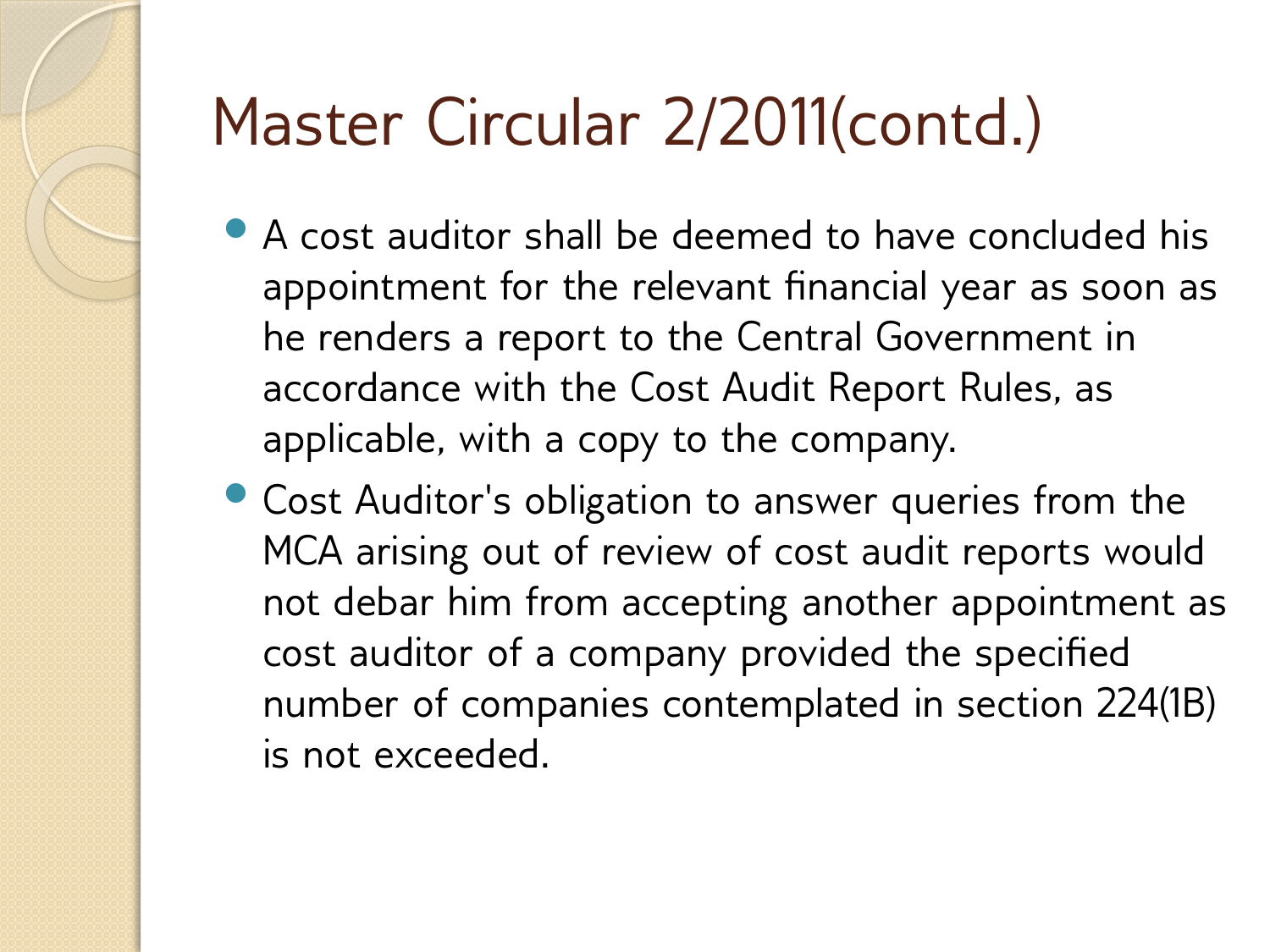

# Master Circular 2/2011(contd.)
A cost auditor shall be deemed to have concluded his appointment for the relevant financial year as soon as he renders a report to the Central Government in accordance with the Cost Audit Report Rules, as applicable, with a copy to the company.
Cost Auditor's obligation to answer queries from the MCA arising out of review of cost audit reports would not debar him from accepting another appointment as cost auditor of a company provided the specified number of companies contemplated in section 224(1B) is not exceeded.